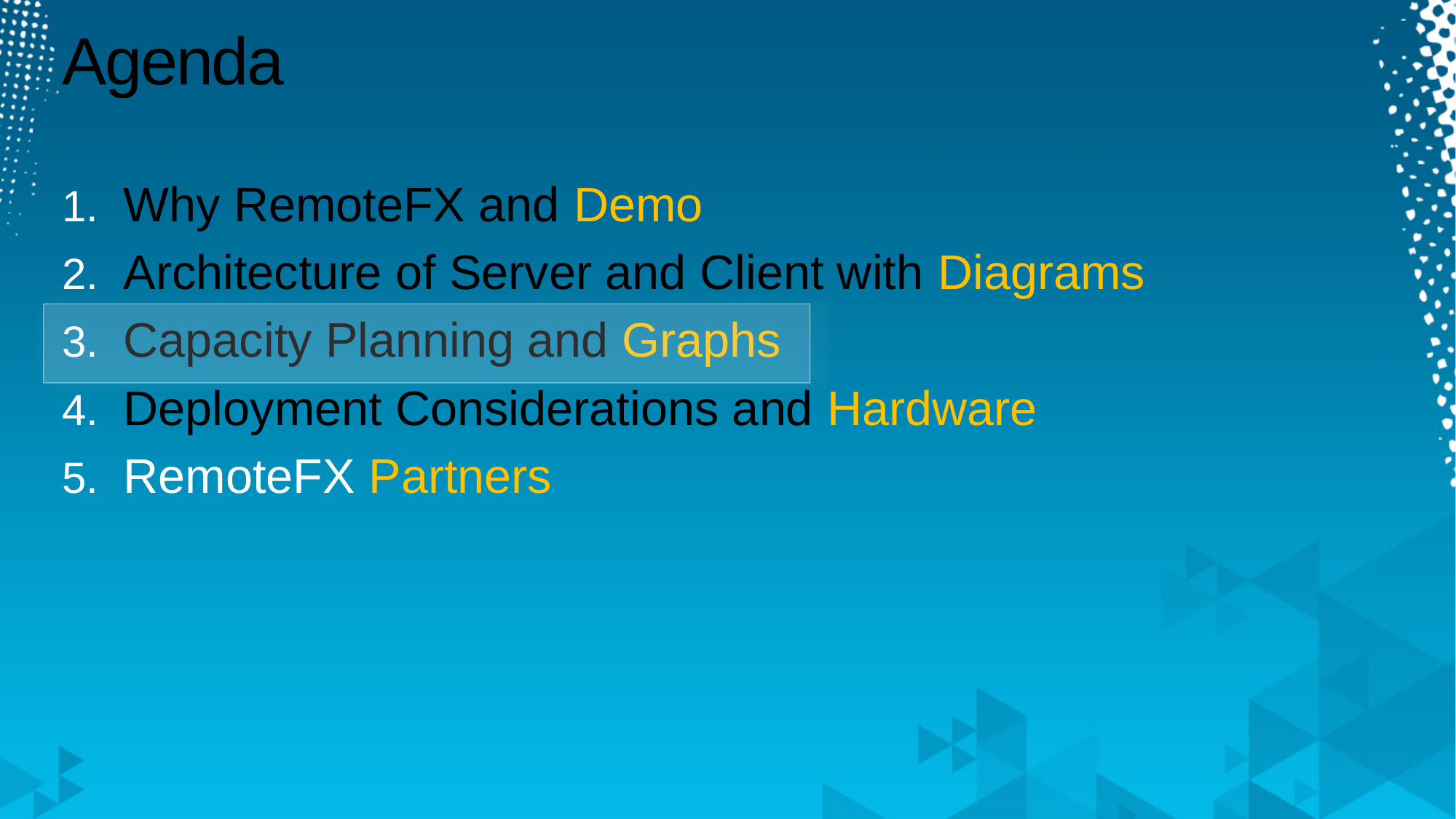

# Agenda
Why RemoteFX and Demo
Architecture of Server and Client with Diagrams
Capacity Planning and Graphs
Deployment Considerations and Hardware
RemoteFX Partners